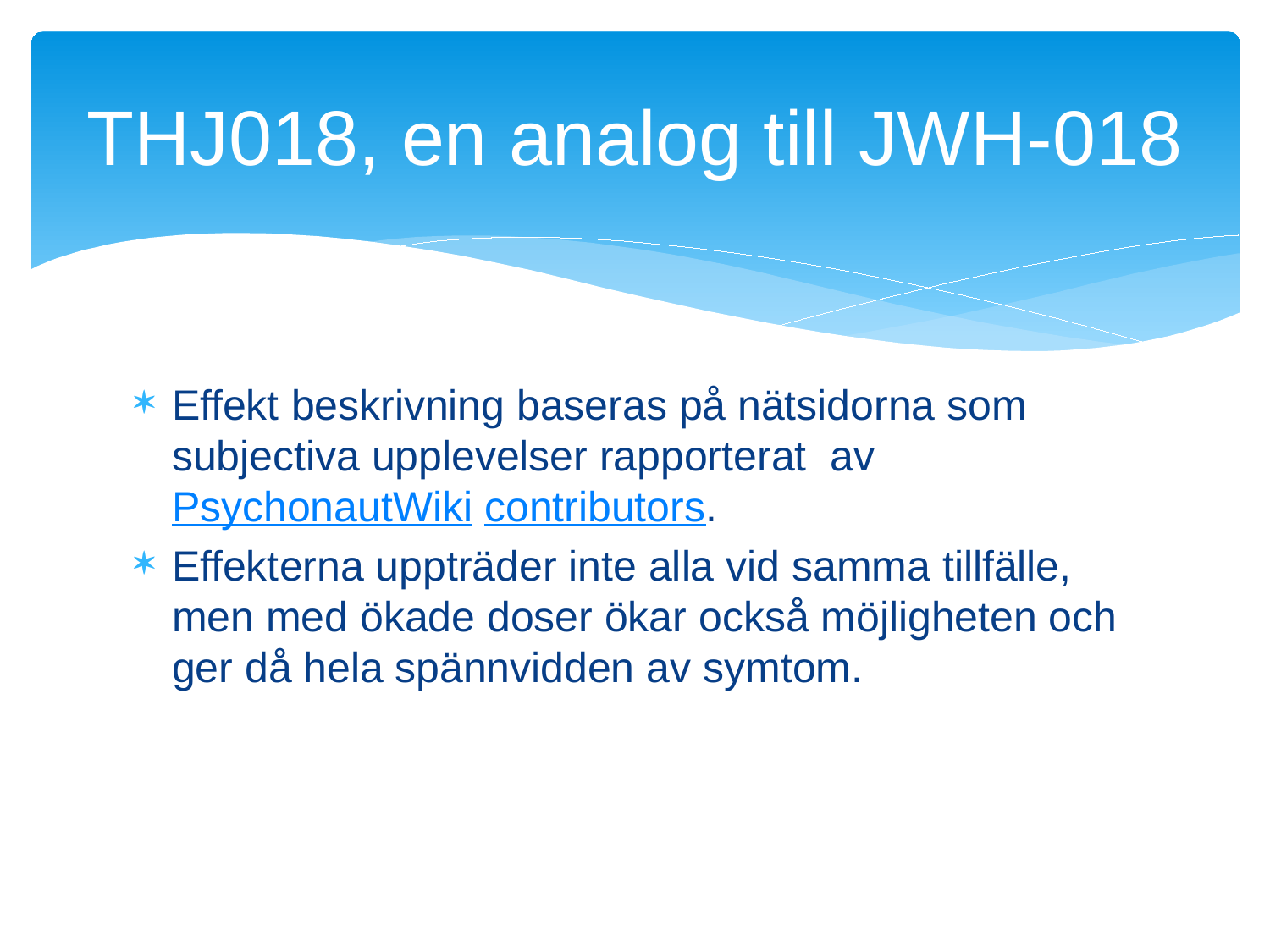

# THJ018, en analog till JWH-018
Effekt beskrivning baseras på nätsidorna som subjectiva upplevelser rapporterat  av PsychonautWiki contributors.
Effekterna uppträder inte alla vid samma tillfälle, men med ökade doser ökar också möjligheten och ger då hela spännvidden av symtom.